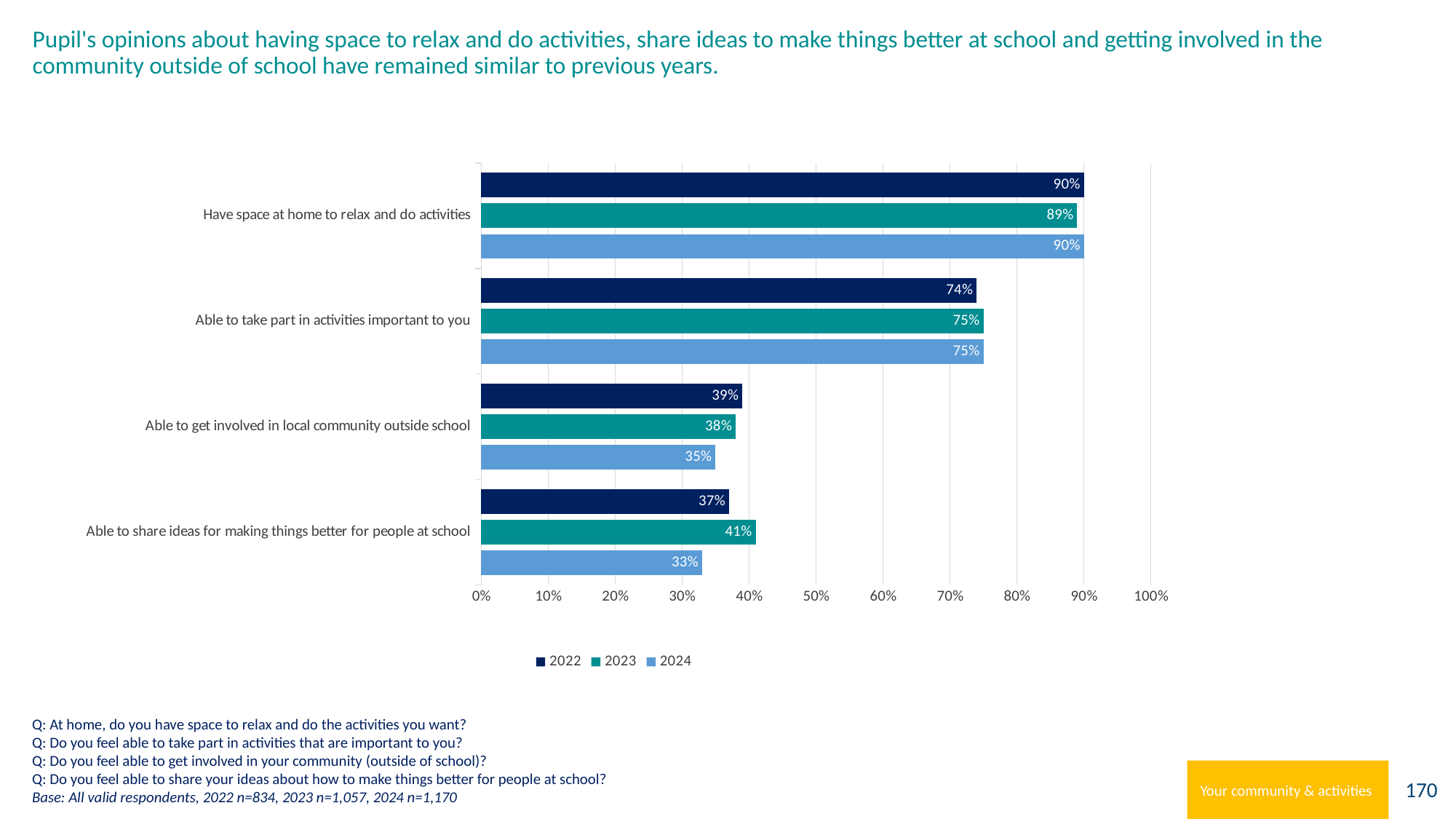

# Pupil's opinions about having space to relax and do activities, share ideas to make things better at school and getting involved in the community outside of school have remained similar to previous years.

### Chart

| Category | 2024 | 2023 | 2022 |
|---|---|---|---|
| Able to share ideas for making things better for people at school | 0.33 | 0.41 | 0.37 |
| Able to get involved in local community outside school | 0.35 | 0.38 | 0.39 |
| Able to take part in activities important to you | 0.75 | 0.75 | 0.74 |
| Have space at home to relax and do activities | 0.9 | 0.89 | 0.9 |
Q: At home, do you have space to relax and do the activities you want?
Q: Do you feel able to take part in activities that are important to you?
Q: Do you feel able to get involved in your community (outside of school)?
Q: Do you feel able to share your ideas about how to make things better for people at school?
Base: All valid respondents, 2022 n=834, 2023 n=1,057, 2024 n=1,170
Your community & activities